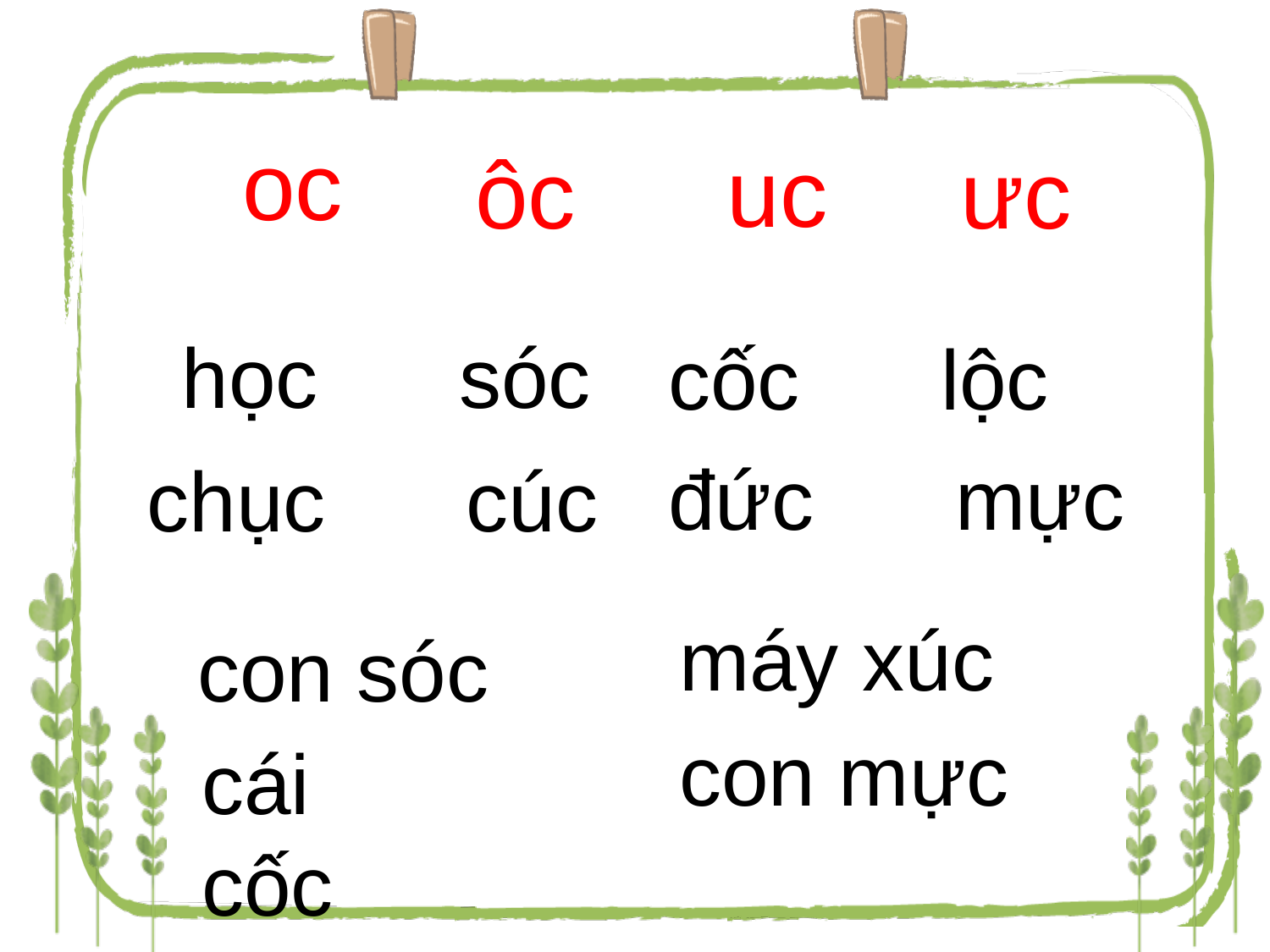

oc
uc
ôc
ưc
học      sóc
cốc      lộc
đức      mực
chục      cúc
máy xúc
con sóc
con mực
cái cốc